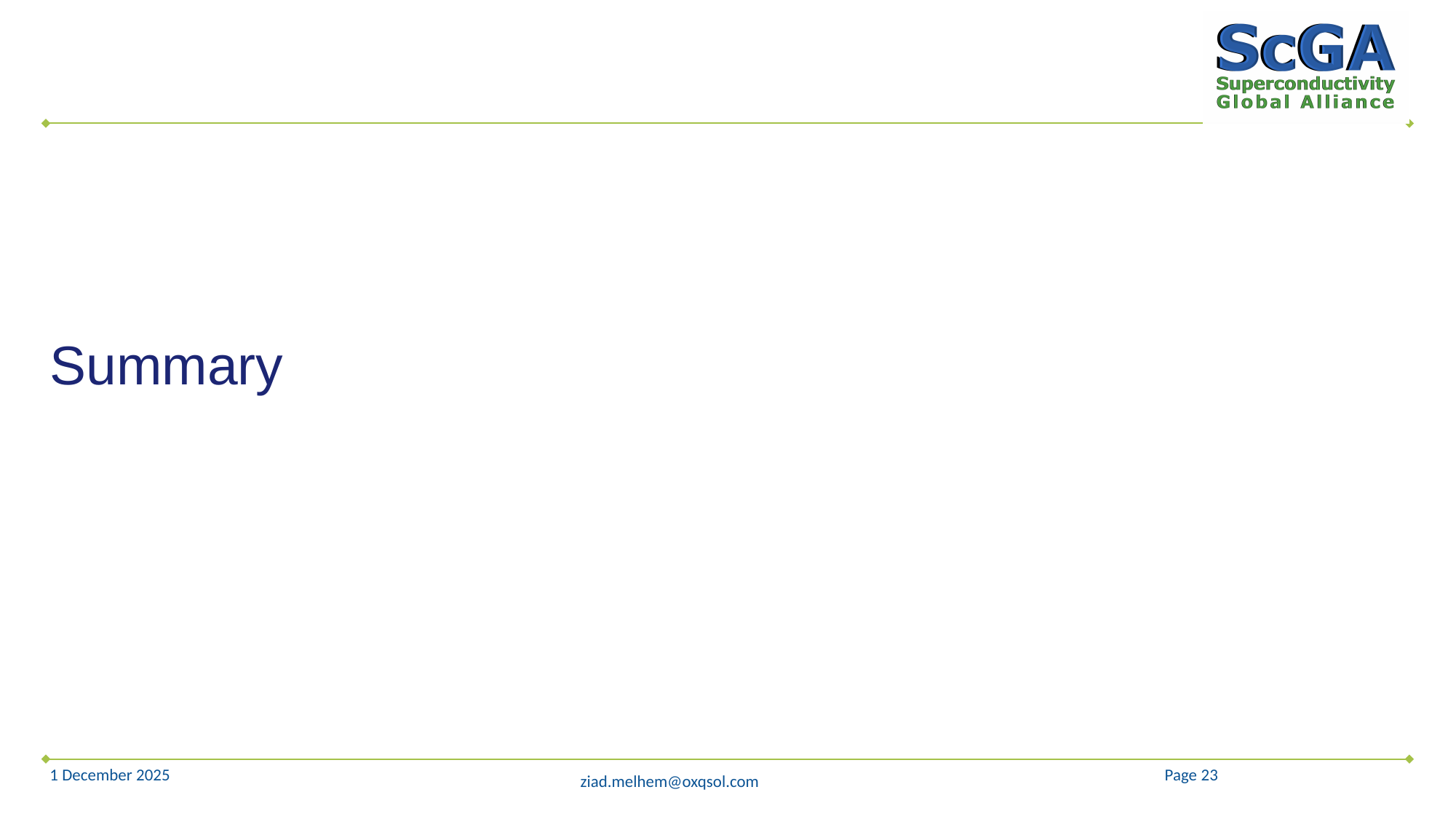

# Summary

1 December 2025
Page 23